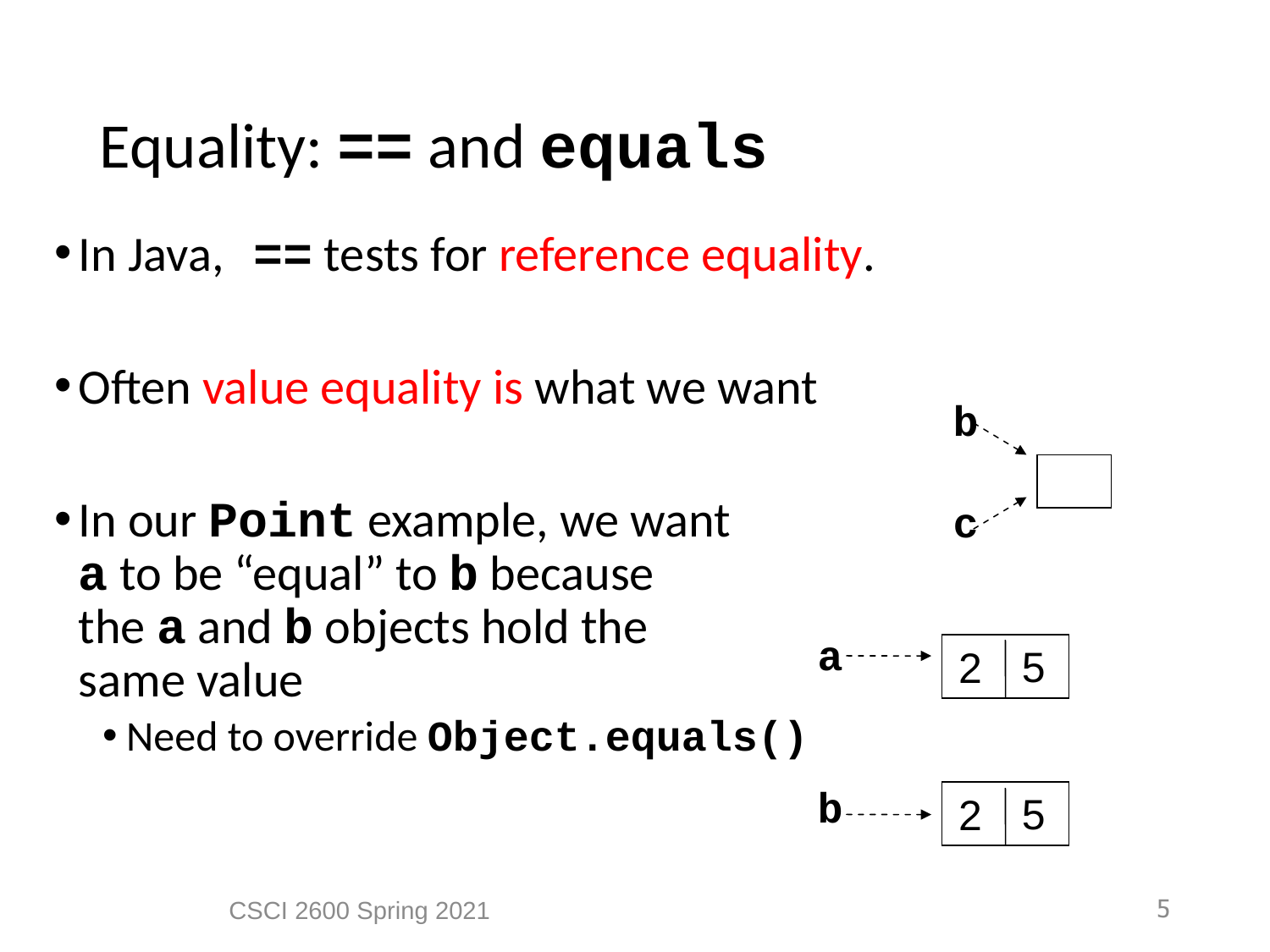

Equality: == and equals
In Java, == tests for reference equality.

Often value equality is what we want

In our Point example, we want
a to be “equal” to b because
the a and b objects hold the
same value
Need to override Object.equals()

b

c

a

b
5

2

5

2

CSCI 2600 Spring 2021
5